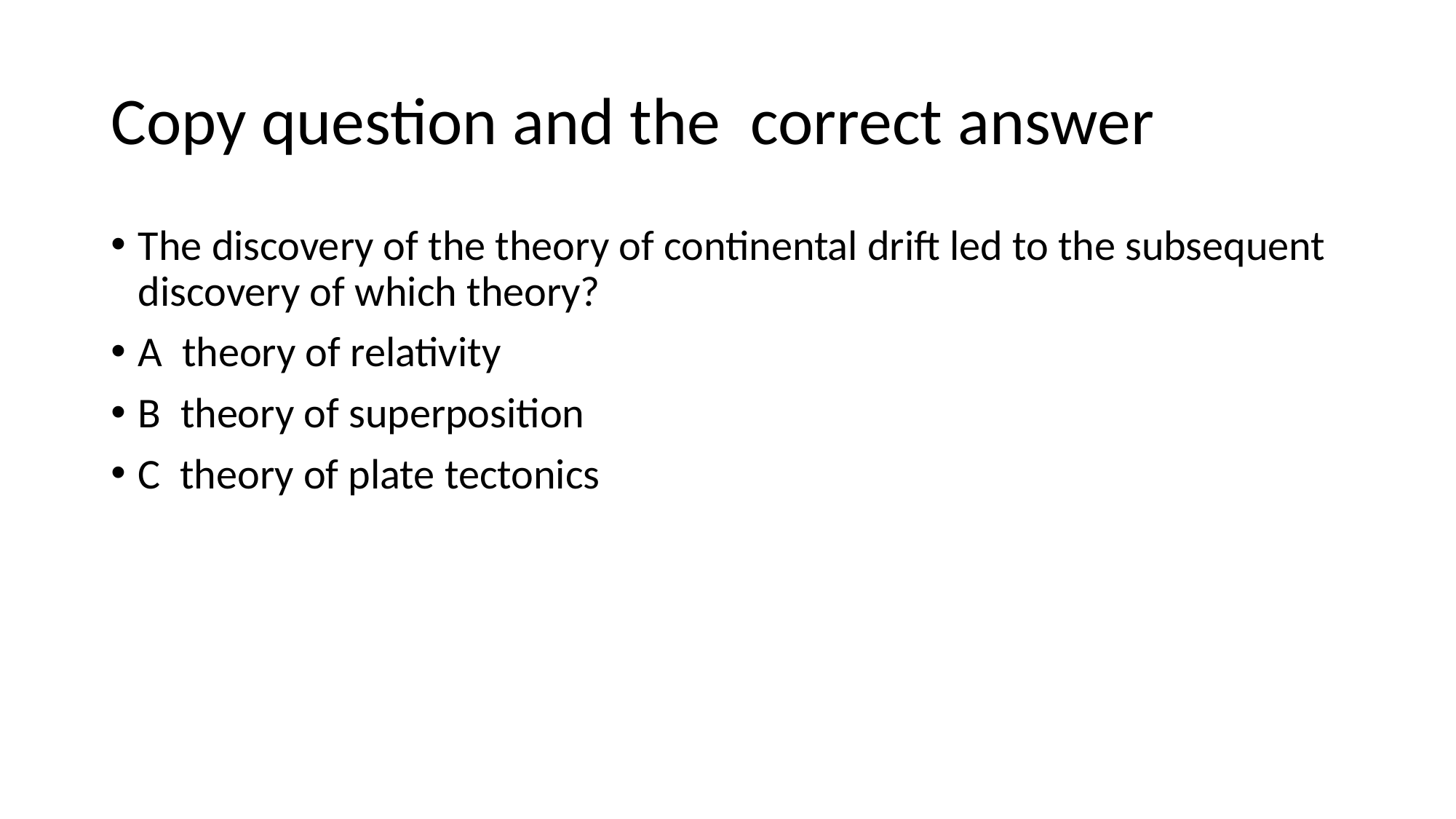

# Copy question and the  correct answer
The discovery of the theory of continental drift led to the subsequent discovery of which theory?
A  theory of relativity
B  theory of superposition
C  theory of plate tectonics